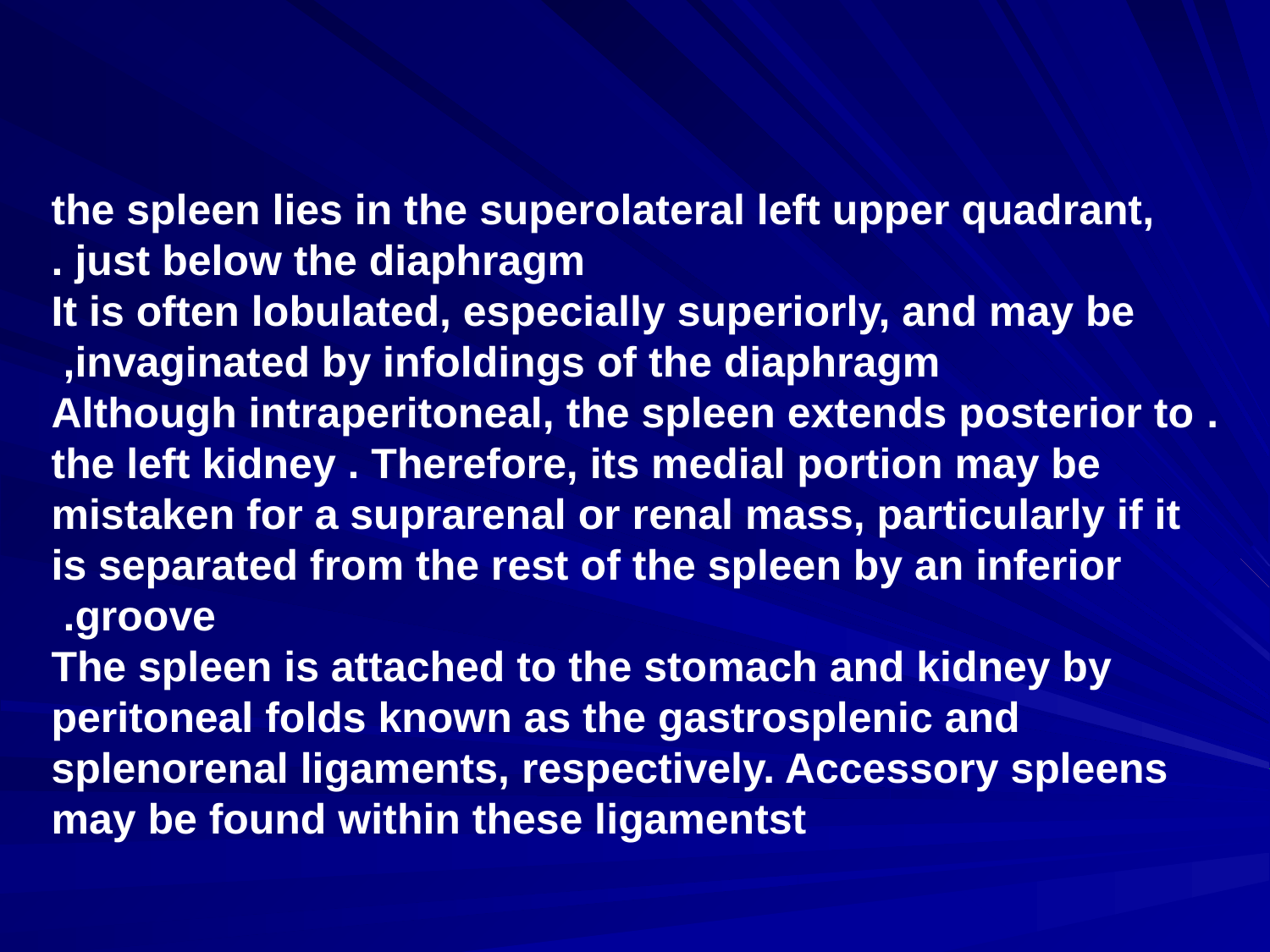

the spleen lies in the superolateral left upper quadrant, just below the diaphragm .
 It is often lobulated, especially superiorly, and may be invaginated by infoldings of the diaphragm,
. Although intraperitoneal, the spleen extends posterior to the left kidney . Therefore, its medial portion may be mistaken for a suprarenal or renal mass, particularly if it is separated from the rest of the spleen by an inferior groove.
The spleen is attached to the stomach and kidney by peritoneal folds known as the gastrosplenic and splenorenal ligaments, respectively. Accessory spleens may be found within these ligamentst